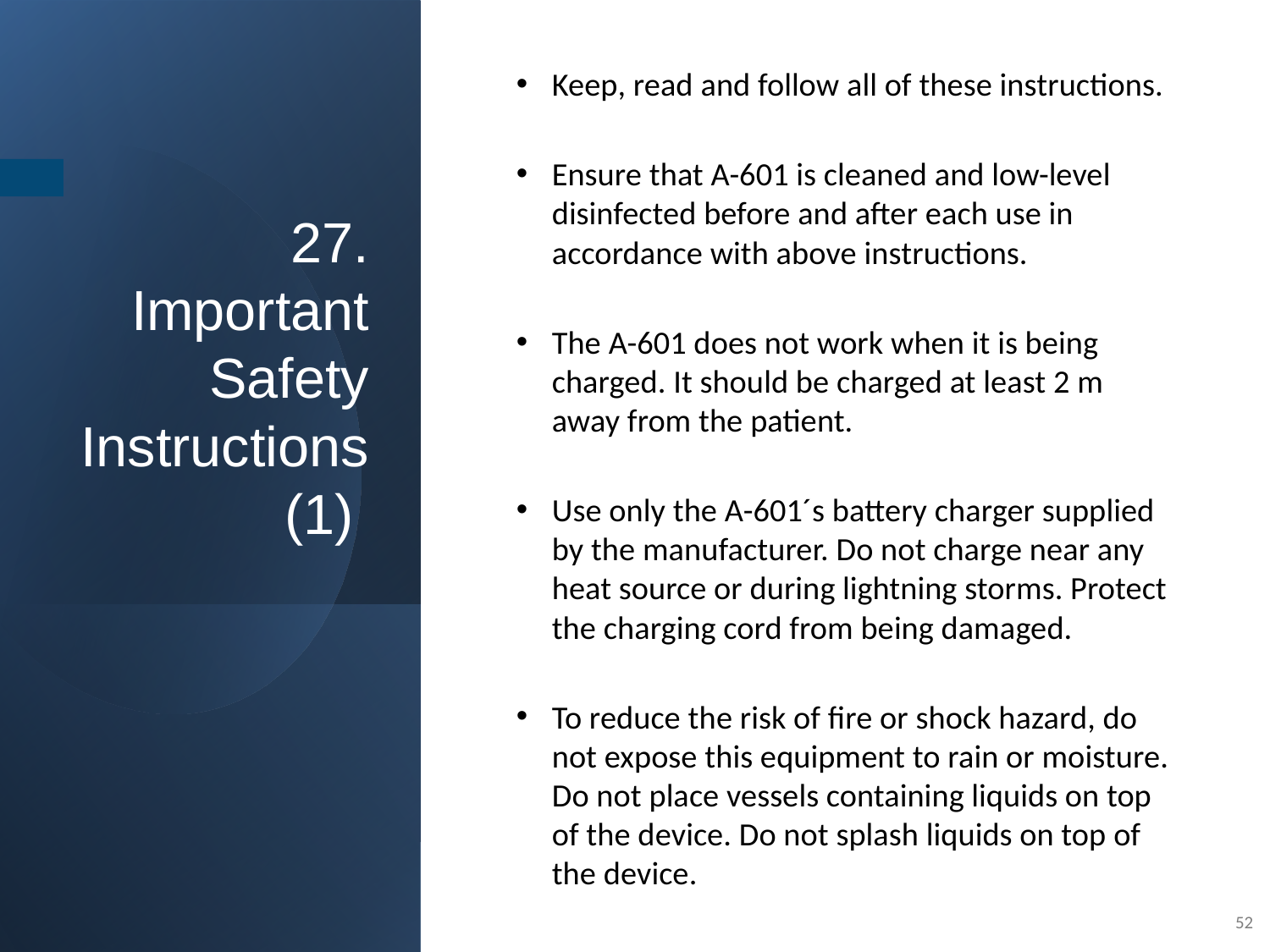

Keep, read and follow all of these instructions.

Ensure that A-601 is cleaned and low-level disinfected before and after each use in accordance with above instructions.

The A-601 does not work when it is being charged. It should be charged at least 2 m away from the patient.

Use only the A-601´s battery charger supplied by the manufacturer. Do not charge near any heat source or during lightning storms. Protect the charging cord from being damaged.

To reduce the risk of fire or shock hazard, do not expose this equipment to rain or moisture. Do not place vessels containing liquids on top of the device. Do not splash liquids on top of the device.
# 27. Important Safety Instructions (1)

52